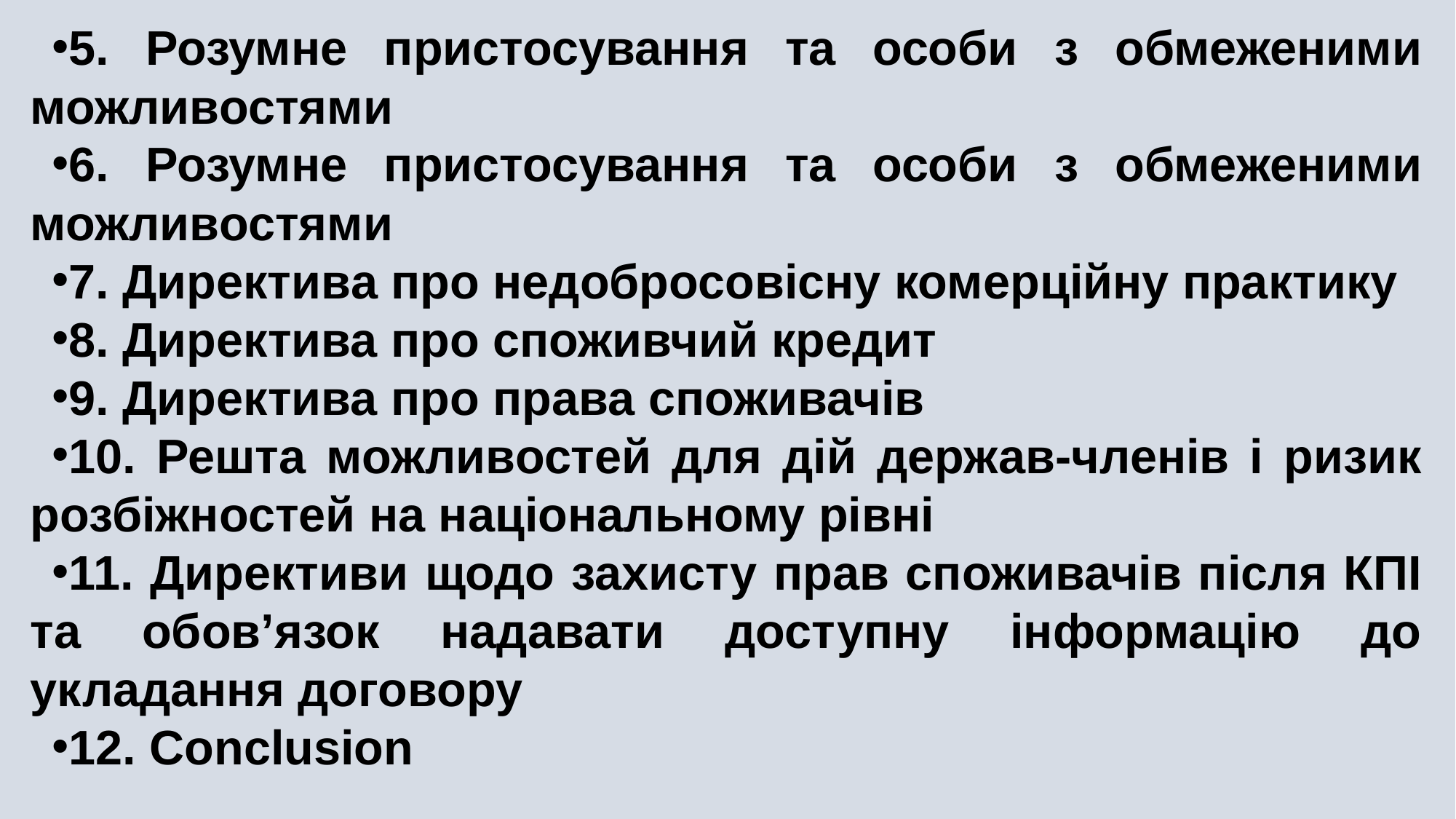

5. Розумне пристосування та особи з обмеженими можливостями
6. Розумне пристосування та особи з обмеженими можливостями
7. Директива про недобросовісну комерційну практику
8. Директива про споживчий кредит
9. Директива про права споживачів
10. Решта можливостей для дій держав-членів і ризик розбіжностей на національному рівні
11. Директиви щодо захисту прав споживачів після КПІ та обов’язок надавати доступну інформацію до укладання договору
12. Conclusion